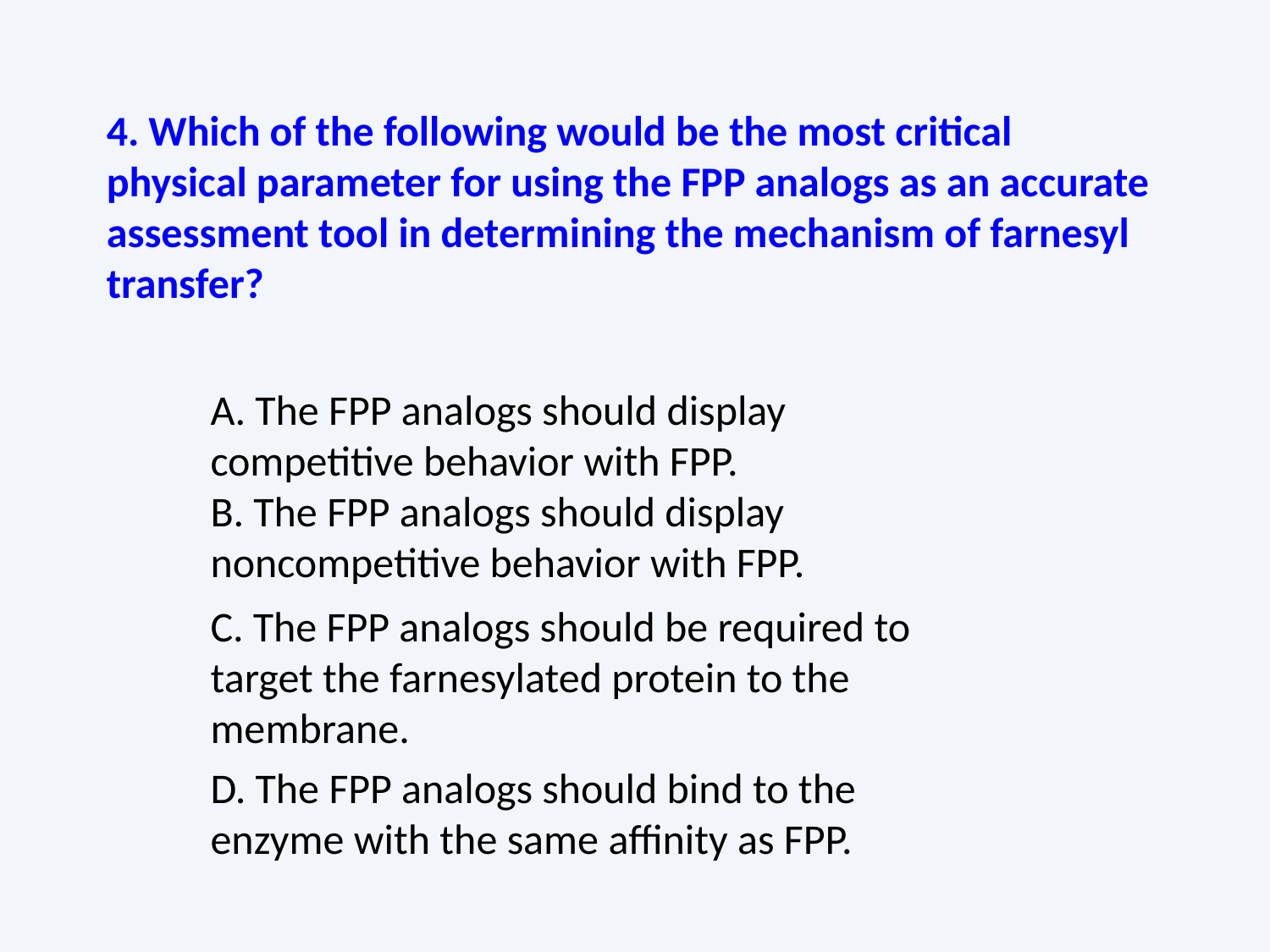

4. Which of the following would be the most critical physical parameter for using the FPP analogs as an accurate assessment tool in determining the mechanism of farnesyl transfer?
A. The FPP analogs should display competitive behavior with FPP.
B. The FPP analogs should display noncompetitive behavior with FPP.
C. The FPP analogs should be required to target the farnesylated protein to the membrane.
D. The FPP analogs should bind to the enzyme with the same affinity as FPP.